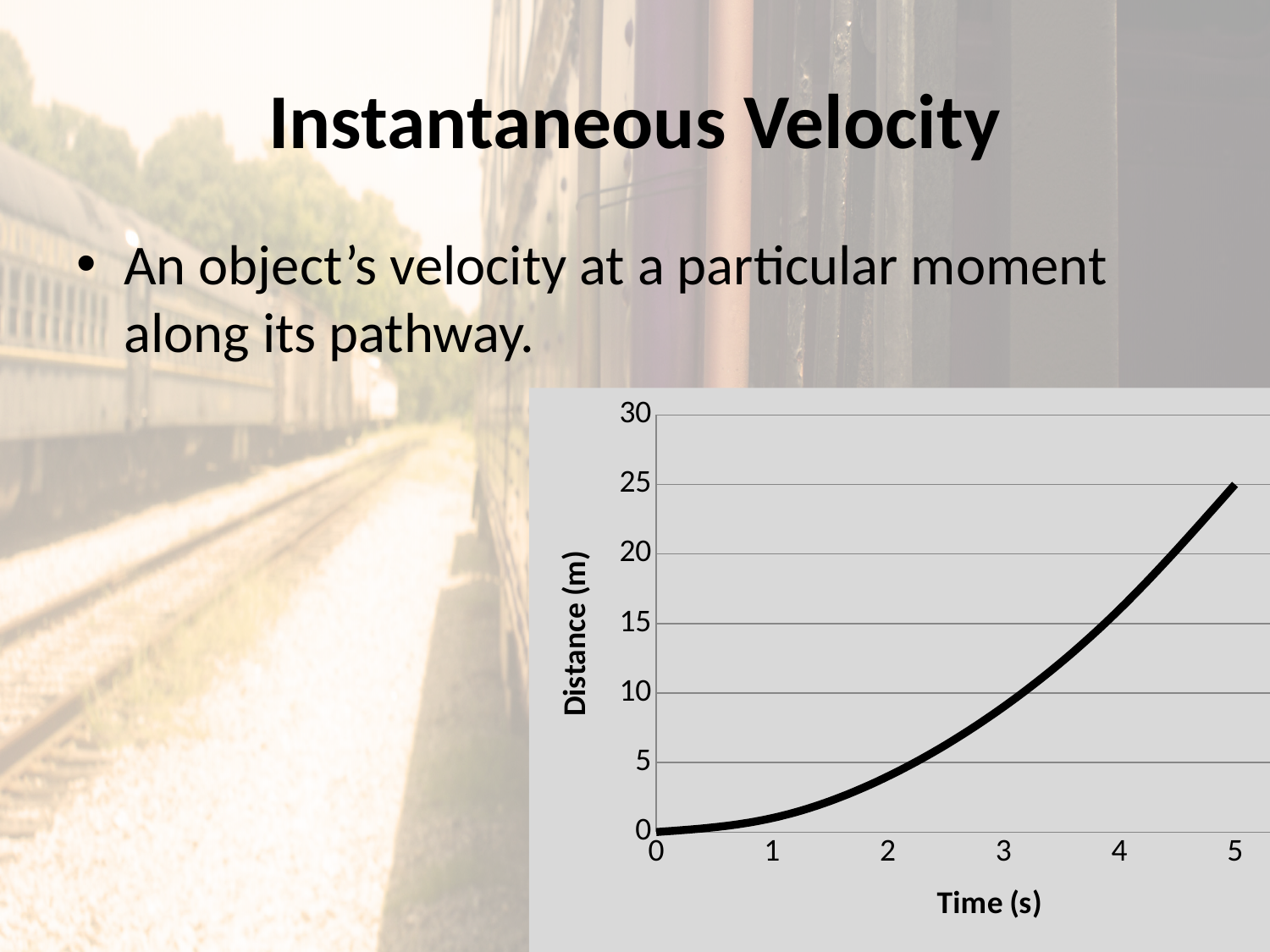

# Instantaneous Velocity
An object’s velocity at a particular moment along its pathway.

### Chart

| Category | Column1 |
|---|---|